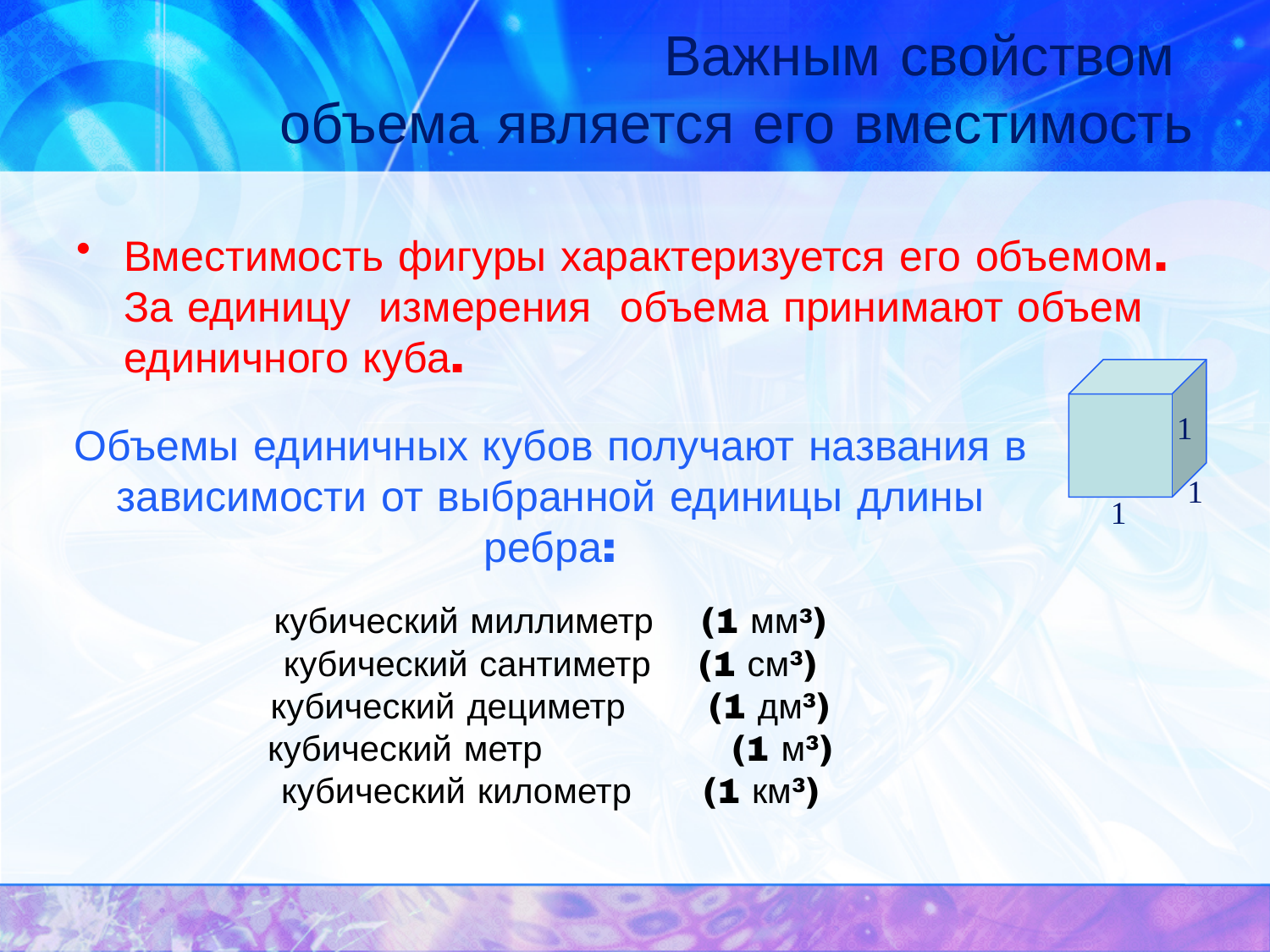

# Важным свойством объема является его вместимость
Вместимость фигуры характеризуется его объемом. За единицу  измерения  объема принимают объем единичного куба.

1
1
 1
Объемы единичных кубов получают названия в зависимости от выбранной единицы длины ребра:
кубический миллиметр    (1 мм3)
кубический сантиметр    (1 см3)
кубический дециметр       (1 дм3)
кубический метр                (1 м3)
кубический километр      (1 км3)